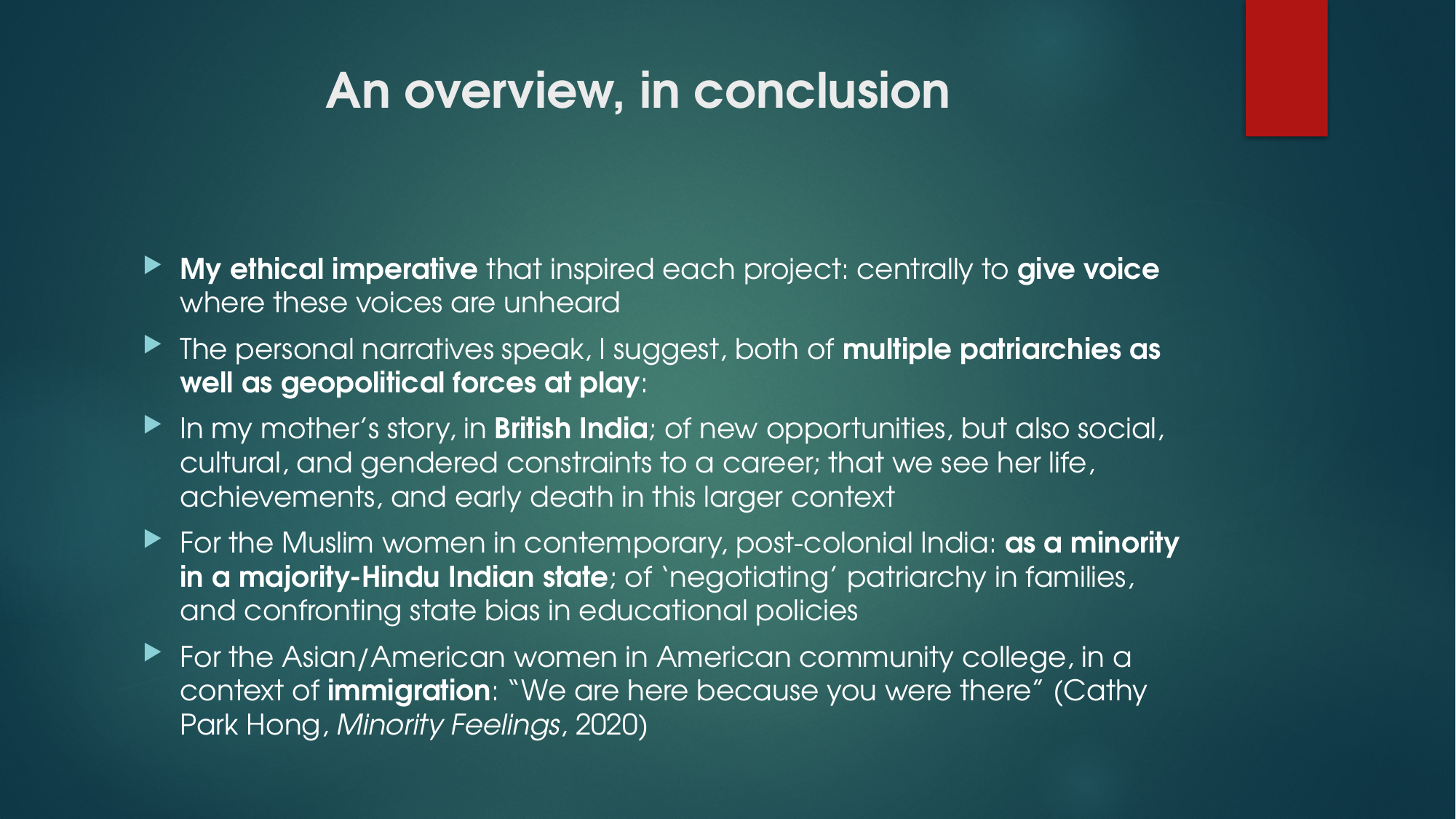

# An overview, in conclusion
My ethical imperative that inspired each project: centrally to give voice where these voices are unheard
The personal narratives speak, I suggest, both of multiple patriarchies as well as geopolitical forces at play:
In my mother’s story, in British India; of new opportunities, but also social, cultural, and gendered constraints to a career; that we see her life, achievements, and early death in this larger context
For the Muslim women in contemporary, post-colonial India: as a minority in a majority-Hindu Indian state; of ‘negotiating’ patriarchy in families, and confronting state bias in educational policies
For the Asian/American women in American community college, in a context of immigration: “We are here because you were there” (Cathy Park Hong, Minority Feelings, 2020)